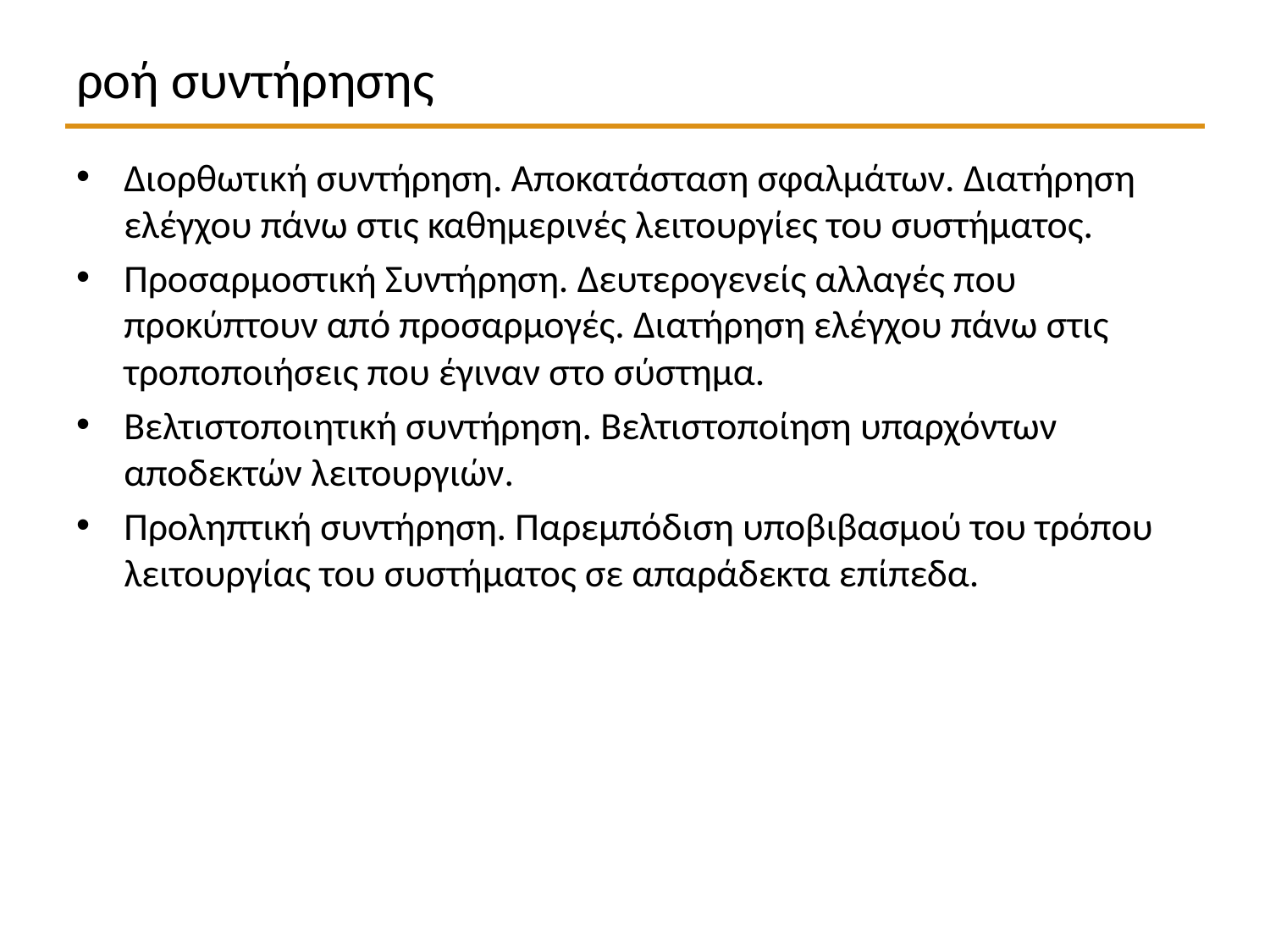

# ροή συντήρησης
Διορθωτική συντήρηση. Αποκατάσταση σφαλμάτων. Διατήρηση ελέγχου πάνω στις καθημερινές λειτουργίες του συστήματος.
Προσαρμοστική Συντήρηση. Δευτερογενείς αλλαγές που προκύπτουν από προσαρμογές. Διατήρηση ελέγχου πάνω στις τροποποιήσεις που έγιναν στο σύστημα.
Βελτιστοποιητική συντήρηση. Βελτιστοποίηση υπαρχόντων αποδεκτών λειτουργιών.
Προληπτική συντήρηση. Παρεμπόδιση υποβιβασμού του τρόπου λειτουργίας του συστήματος σε απαράδεκτα επίπεδα.